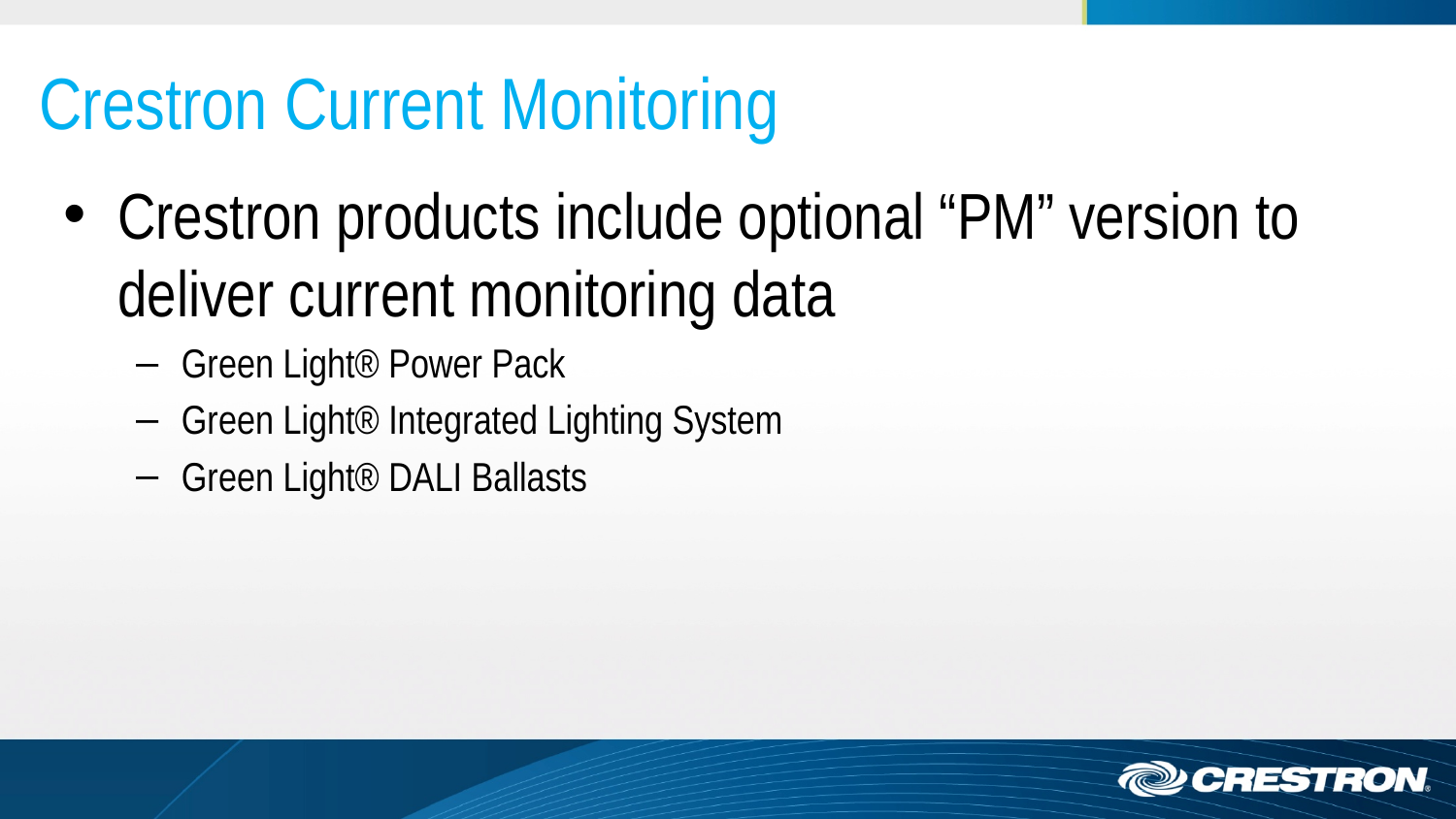

# Crestron Current Monitoring
Crestron products include optional “PM” version to deliver current monitoring data
Green Light® Power Pack
Green Light® Integrated Lighting System
Green Light® DALI Ballasts